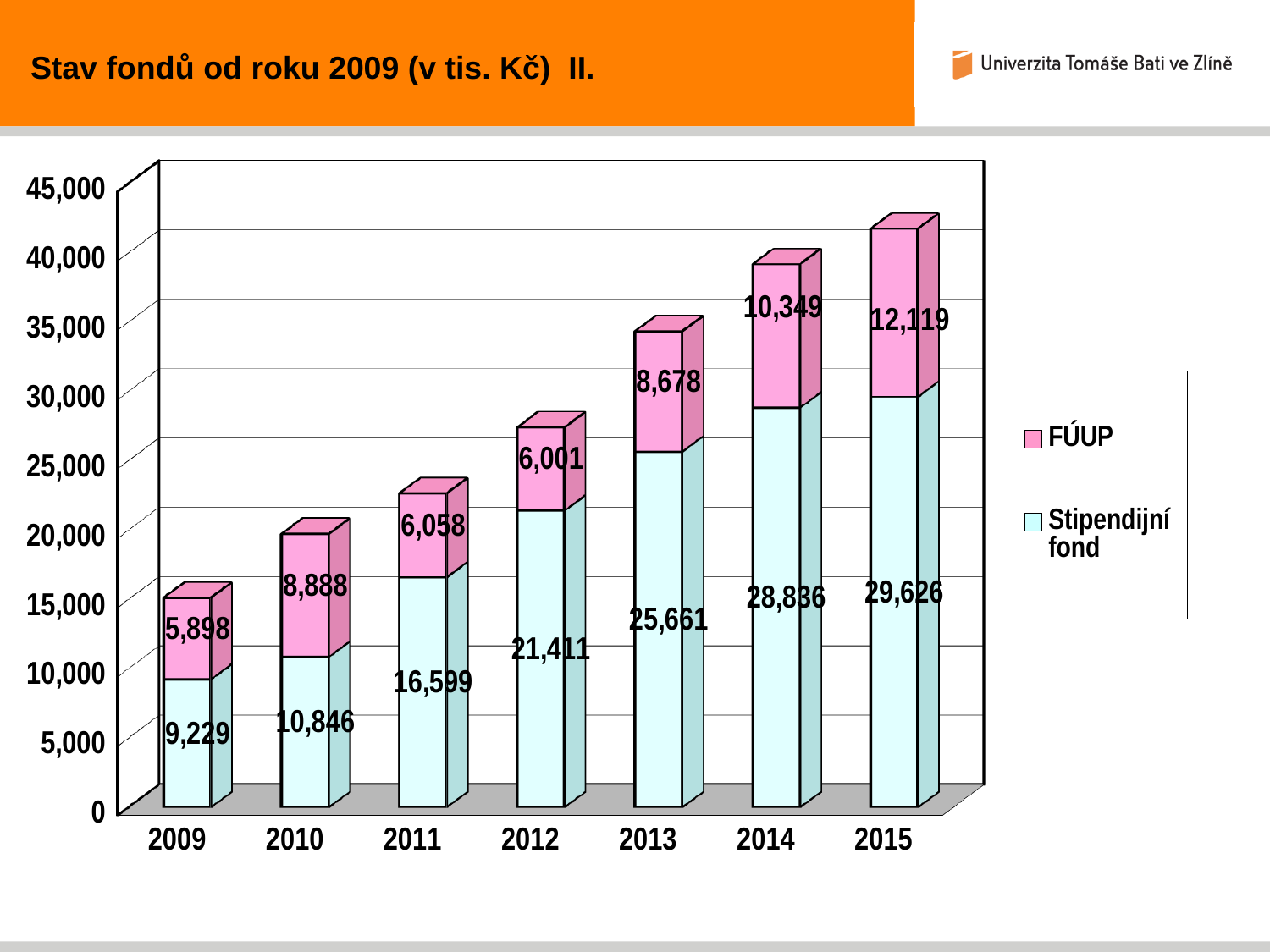

Stav fondů od roku 2009 (v tis. Kč)  II.

[unsupported chart]